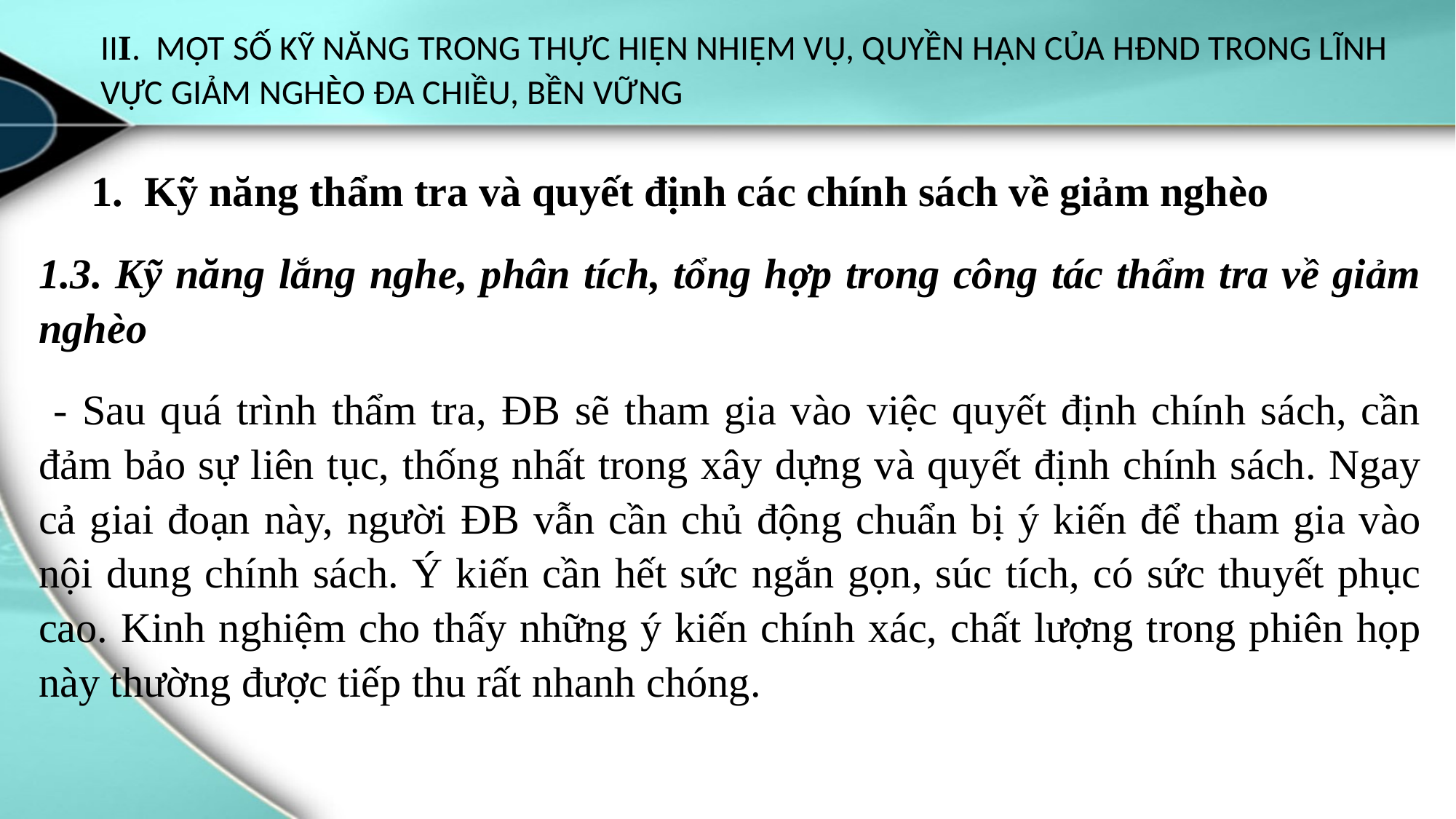

# III.  MỘT SỐ KỸ NĂNG TRONG THỰC HIỆN NHIỆM VỤ, QUYỀN HẠN CỦA HĐND TRONG LĨNH VỰC GIẢM NGHÈO ĐA CHIỀU, BỀN VỮNG
     1.  Kỹ năng thẩm tra và quyết định các chính sách về giảm nghèo
1.3. Kỹ năng lắng nghe, phân tích, tổng hợp trong công tác thẩm tra về giảm nghèo
 - Sau quá trình thẩm tra, ĐB sẽ tham gia vào việc quyết định chính sách, cần đảm bảo sự liên tục, thống nhất trong xây dựng và quyết định chính sách. Ngay cả giai đoạn này, người ĐB vẫn cần chủ động chuẩn bị ý kiến để tham gia vào nội dung chính sách. Ý kiến cần hết sức ngắn gọn, súc tích, có sức thuyết phục cao. Kinh nghiệm cho thấy những ý kiến chính xác, chất lượng trong phiên họp này thường được tiếp thu rất nhanh chóng.